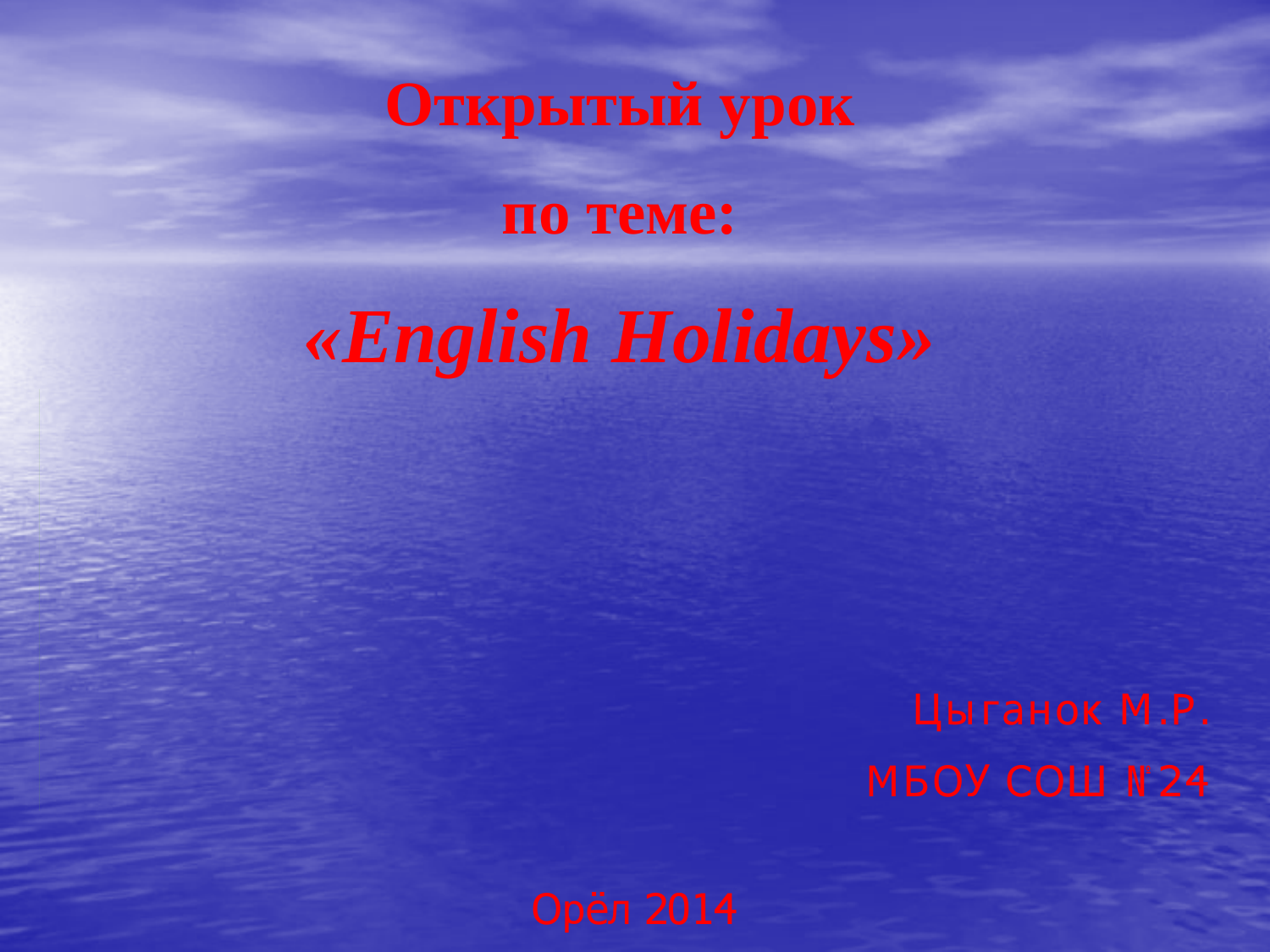

Открытый урок
по теме:
«English Holidays»
Цыганок М.Р.
МБОУ СОШ №24
Орёл 2014